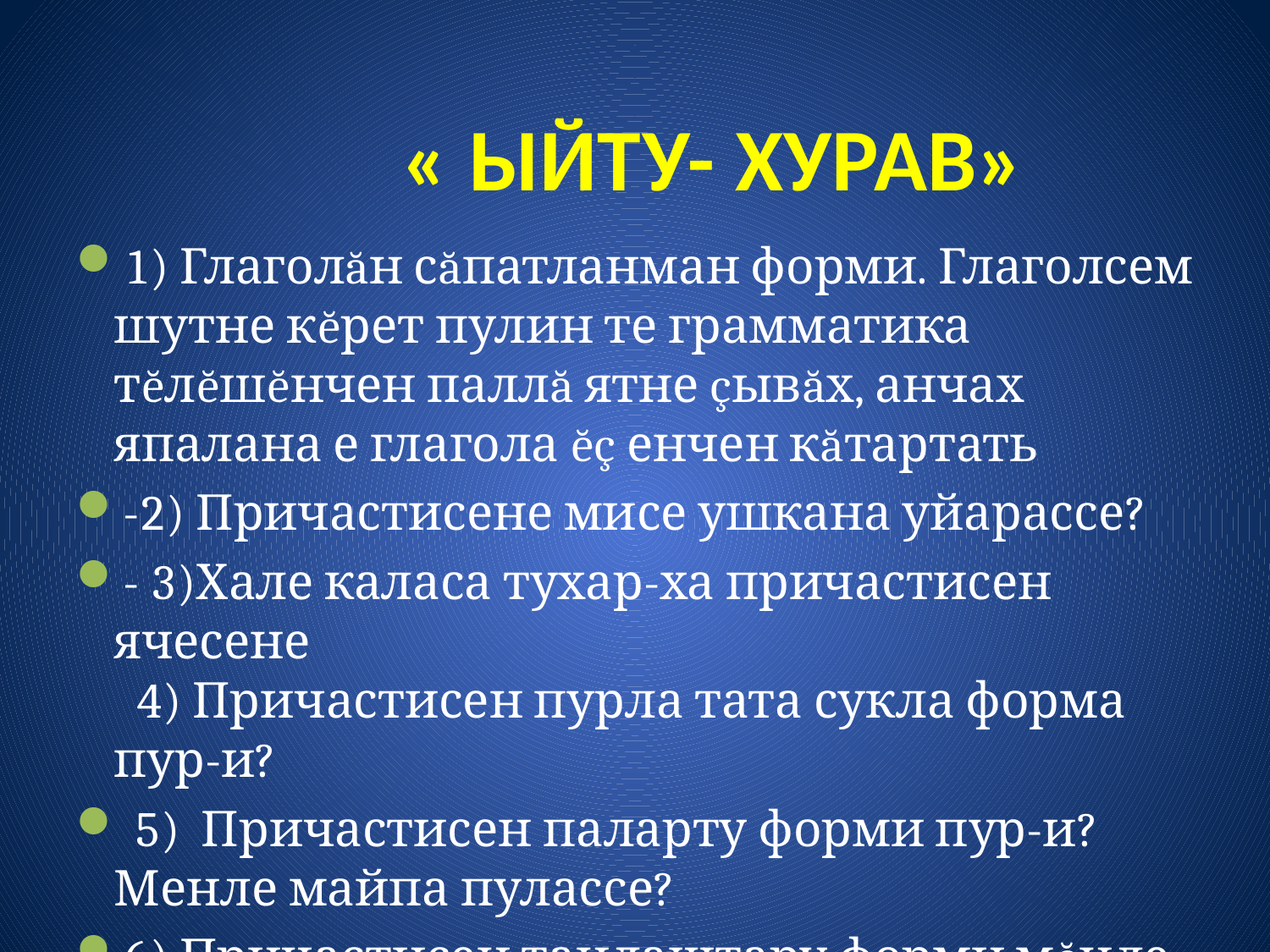

# « ЫЙТУ- ХУРАВ»
1) Глаголăн сăпатланман форми. Глаголсем шутне кĕрет пулин те грамматика тĕлĕшĕнчен паллă ятне çывăх, анчах япалана е глагола ĕç енчен кăтартать
-2) Причастисене мисе ушкана уйарассе?
- 3)Хале каласа тухар-ха причастисен ячесене
  4) Причастисен пурла тата сукла форма пур-и?
 5)  Причастисен паларту форми пур-и?  Менле майпа пулассе?
6) Причастисен танлаштару форми мĕнле майпа пулать?